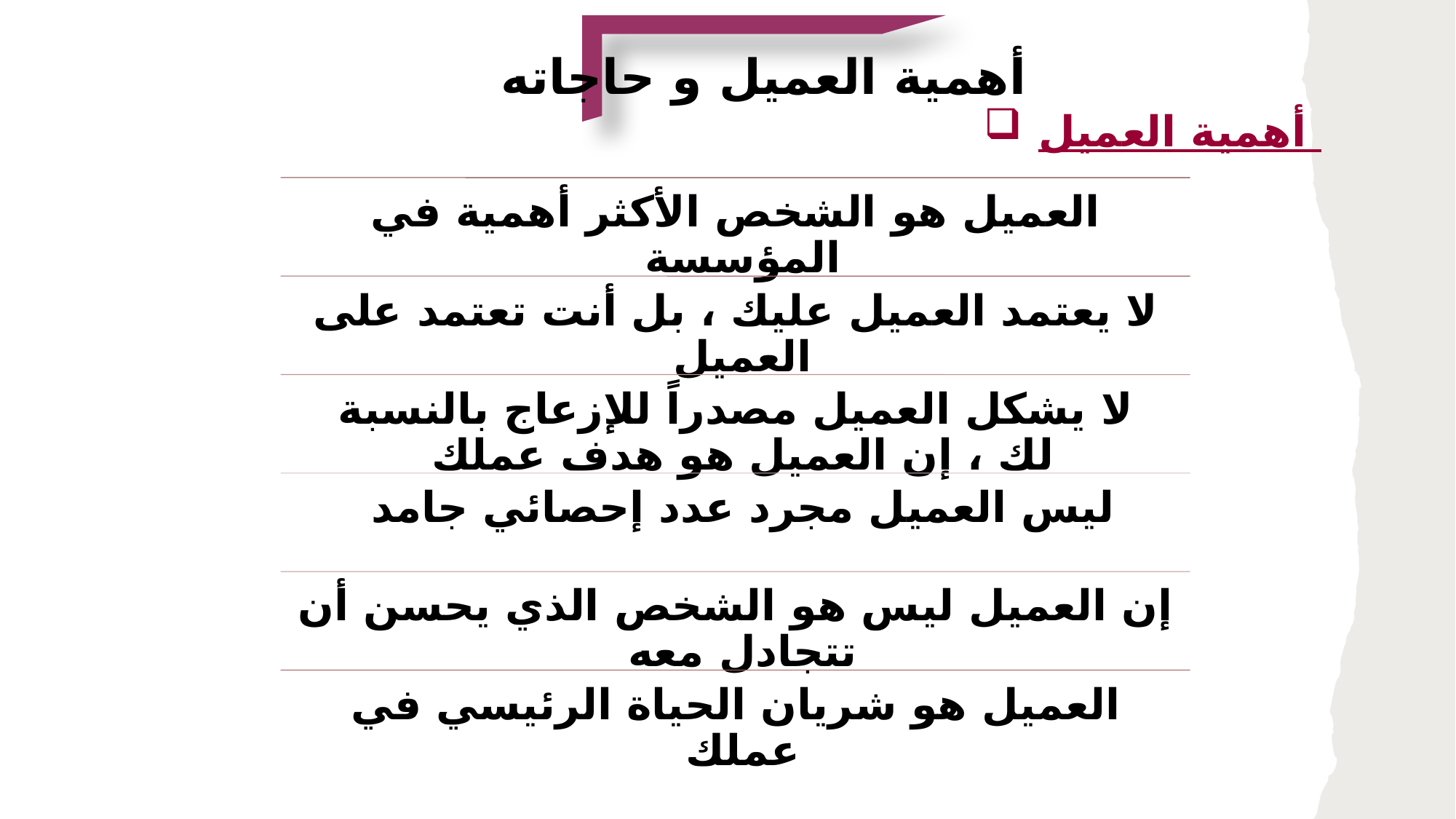

أهمية العميل و حاجاته
أهمية العميل
العميل هو الشخص الأكثر أهمية في المؤسسة
لا يعتمد العميل عليك ، بل أنت تعتمد على العميل
لا يشكل العميل مصدراً للإزعاج بالنسبة لك ، إن العميل هو هدف عملك
ليس العميل مجرد عدد إحصائي جامد
إن العميل ليس هو الشخص الذي يحسن أن تتجادل معه
العميل هو شريان الحياة الرئيسي في عملك